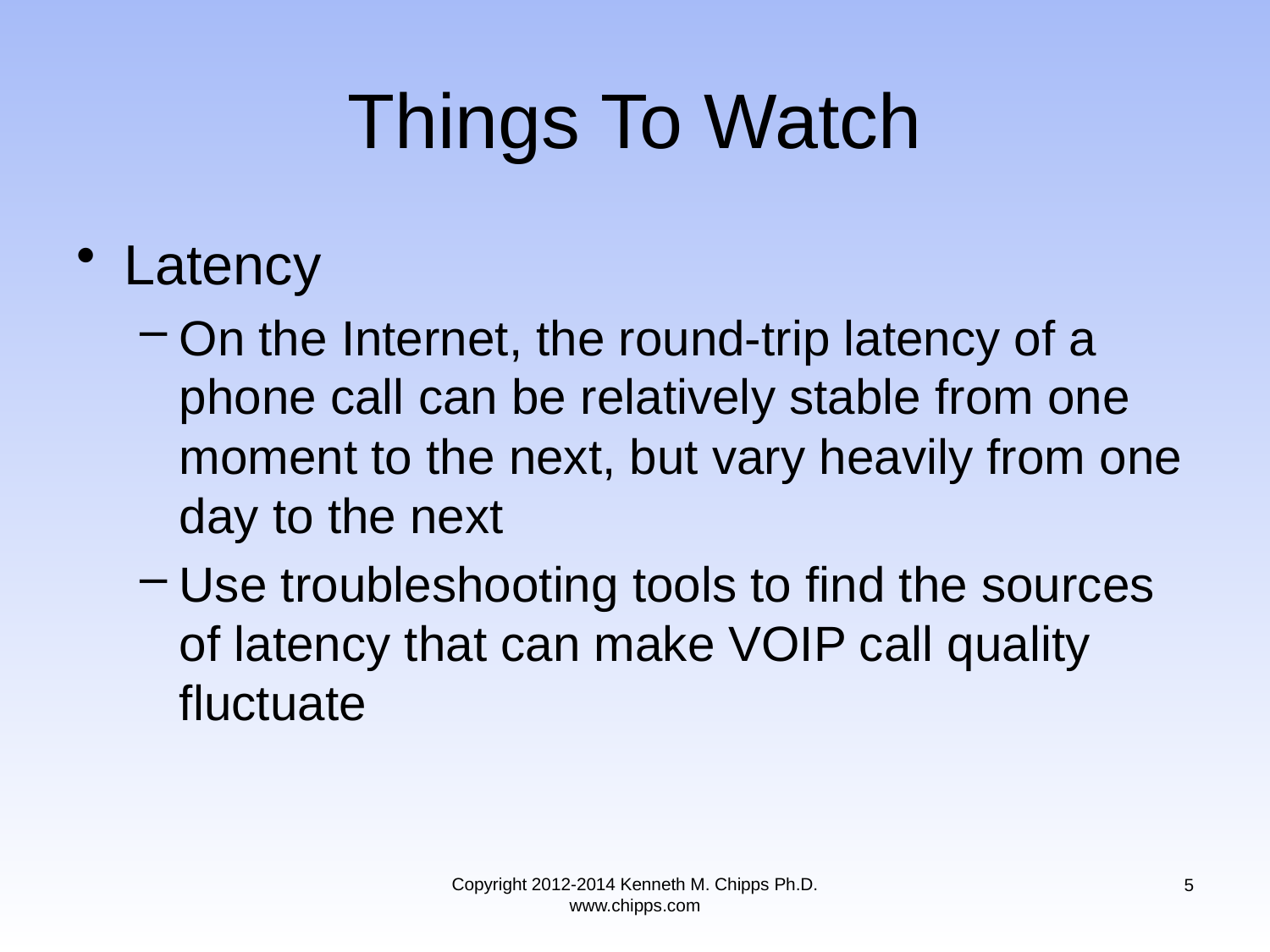

# Things To Watch
Latency
On the Internet, the round-trip latency of a phone call can be relatively stable from one moment to the next, but vary heavily from one day to the next
Use troubleshooting tools to find the sources of latency that can make VOIP call quality fluctuate
Copyright 2012-2014 Kenneth M. Chipps Ph.D. www.chipps.com
5